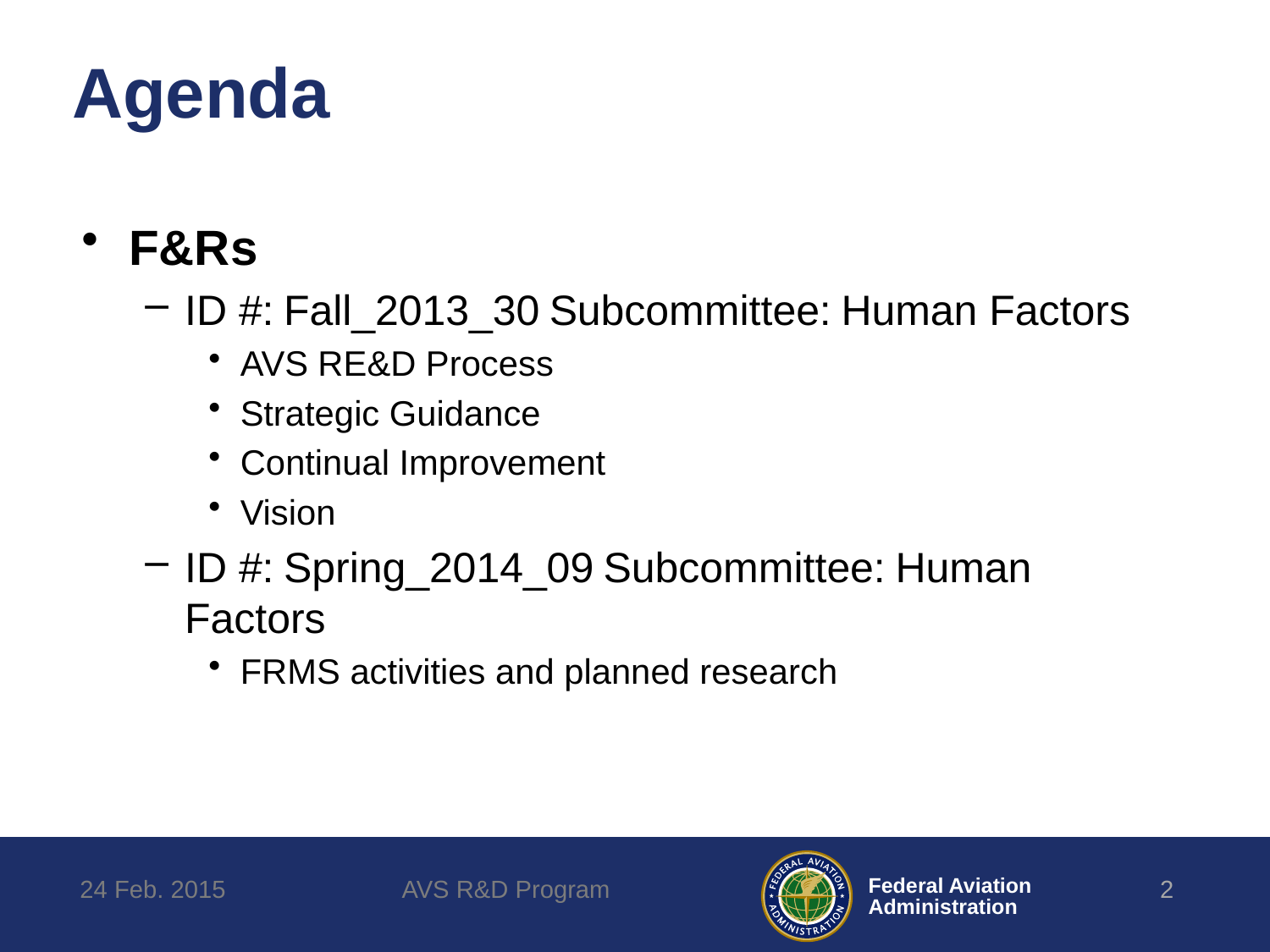

# Agenda
F&Rs
ID #: Fall_2013_30 Subcommittee: Human Factors
AVS RE&D Process
Strategic Guidance
Continual Improvement
Vision
ID #: Spring_2014_09 Subcommittee: Human Factors
FRMS activities and planned research

24 Feb. 2015
AVS R&D Program
2